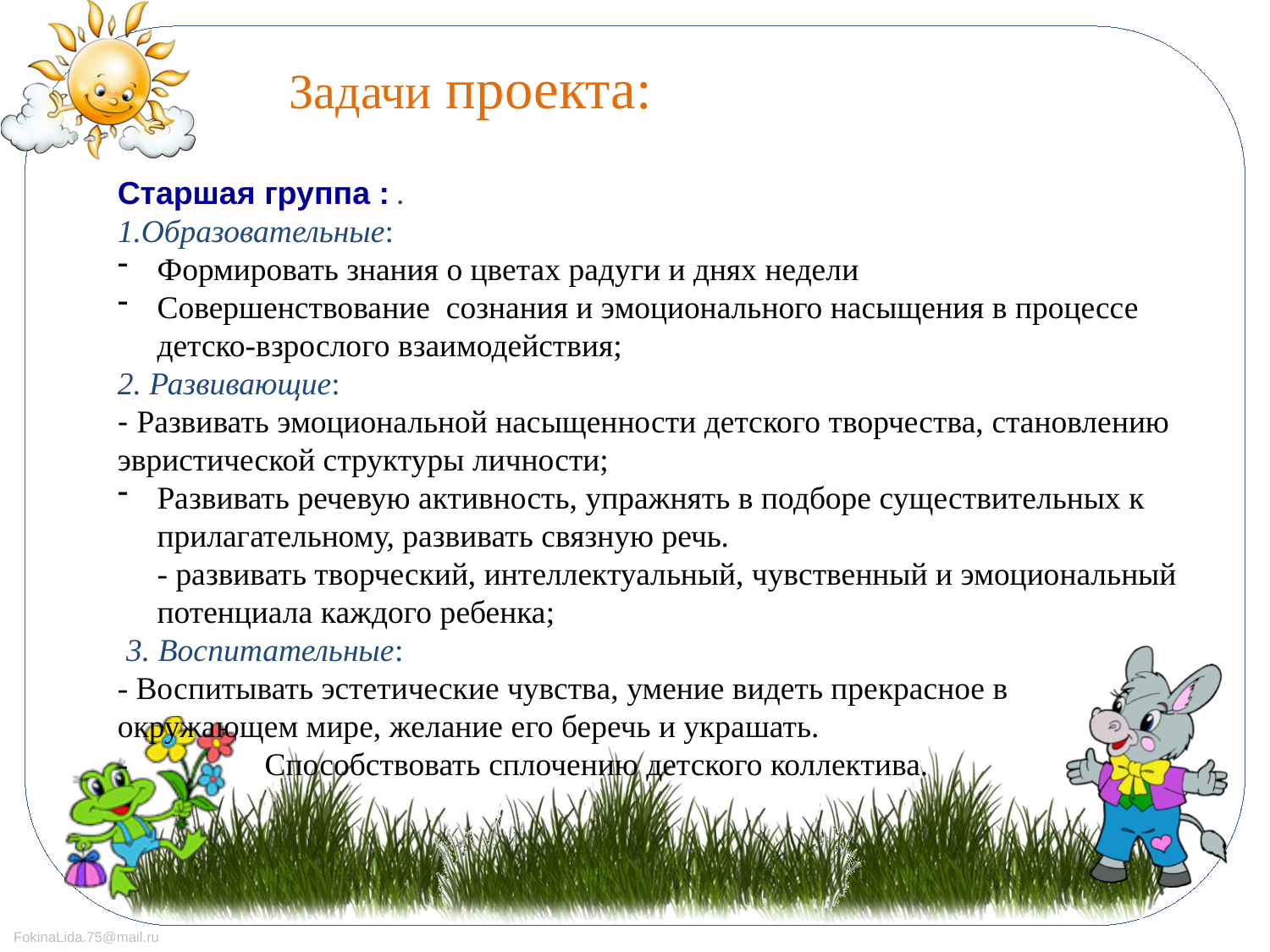

Задачи проекта:
Старшая группа : .
1.Образовательные:
Формировать знания о цветах радуги и днях недели
Совершенствование  сознания и эмоционального насыщения в процессе детско-взрослого взаимодействия;
2. Развивающие:
- Развивать эмоциональной насыщенности детского творчества, становлению эвристической структуры личности;
Развивать речевую активность, упражнять в подборе существительных к прилагательному, развивать связную речь.
- развивать творческий, интеллектуальный, чувственный и эмоциональный потенциала каждого ребенка;
 3. Воспитательные:
- Воспитывать эстетические чувства, умение видеть прекрасное в окружающем мире, желание его беречь и украшать.
-                 Способствовать сплочению детского коллектива.